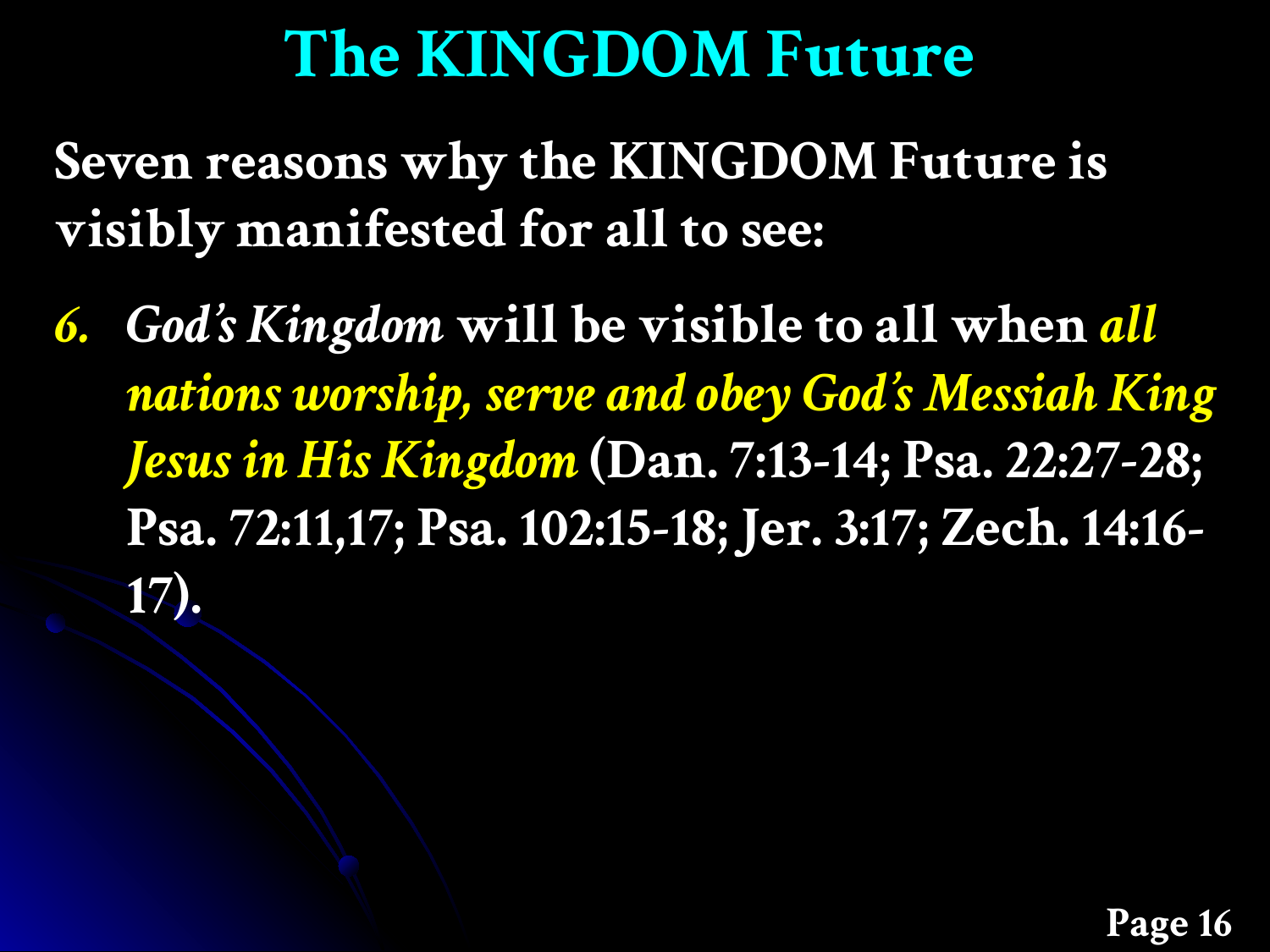

The KINGDOM Future
Seven reasons why the KINGDOM Future is visibly manifested for all to see:
God’s Kingdom will be visible to all when all nations worship, serve and obey God’s Messiah King Jesus in His Kingdom (Dan. 7:13-14; Psa. 22:27-28; Psa. 72:11,17; Psa. 102:15-18; Jer. 3:17; Zech. 14:16-17).
Page 16